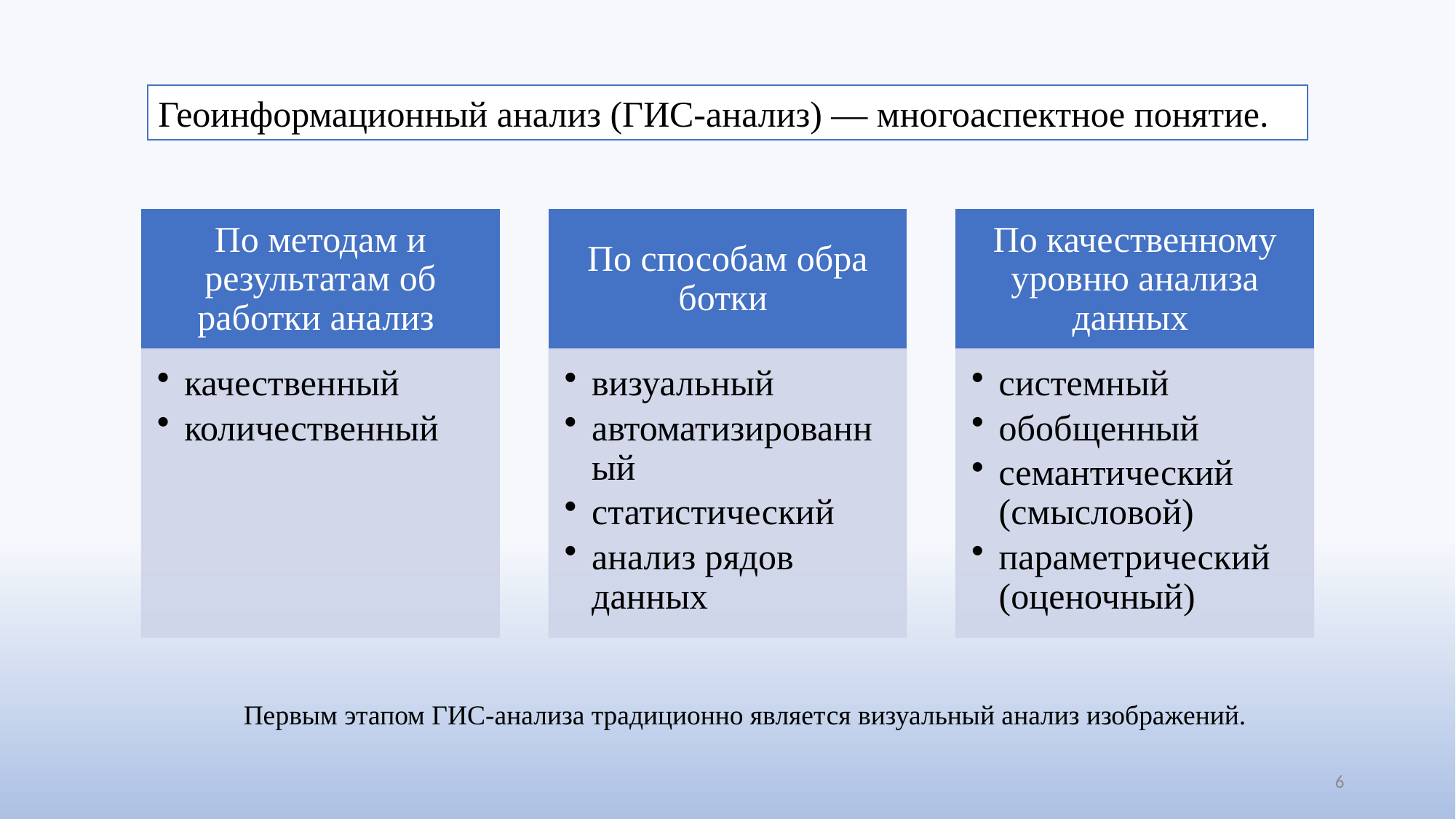

Геоинформационный анализ (ГИС-анализ) — мно­гоаспектное понятие.
По методам и результатам об­работки анализ
качественный
количественный
По способам обра­ботки
визуальный
автоматизированный
статис­тический
анализ рядов данных
По качественному уровню анализа данных
системный
обобщенный
семантичес­кий (смысловой)
параметрический (оценочный)
Первым этапом ГИС-анализа традиционно являет­ся визуальный анализ изображений.
6